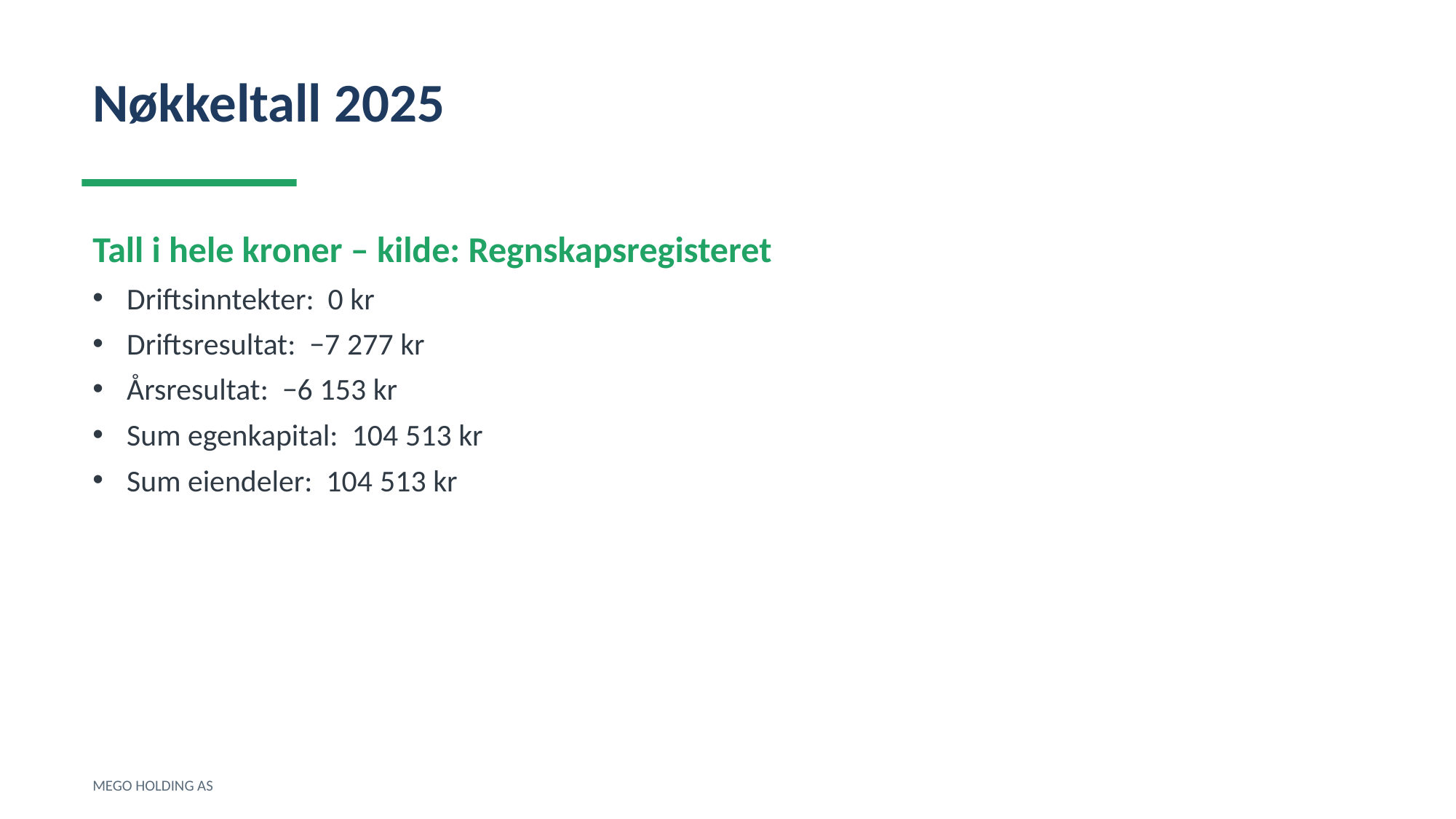

Nøkkeltall 2025

Tall i hele kroner – kilde: Regnskapsregisteret
Driftsinntekter:  0 kr
Driftsresultat:  −7 277 kr
Årsresultat:  −6 153 kr
Sum egenkapital:  104 513 kr
Sum eiendeler:  104 513 kr
MEGO HOLDING AS